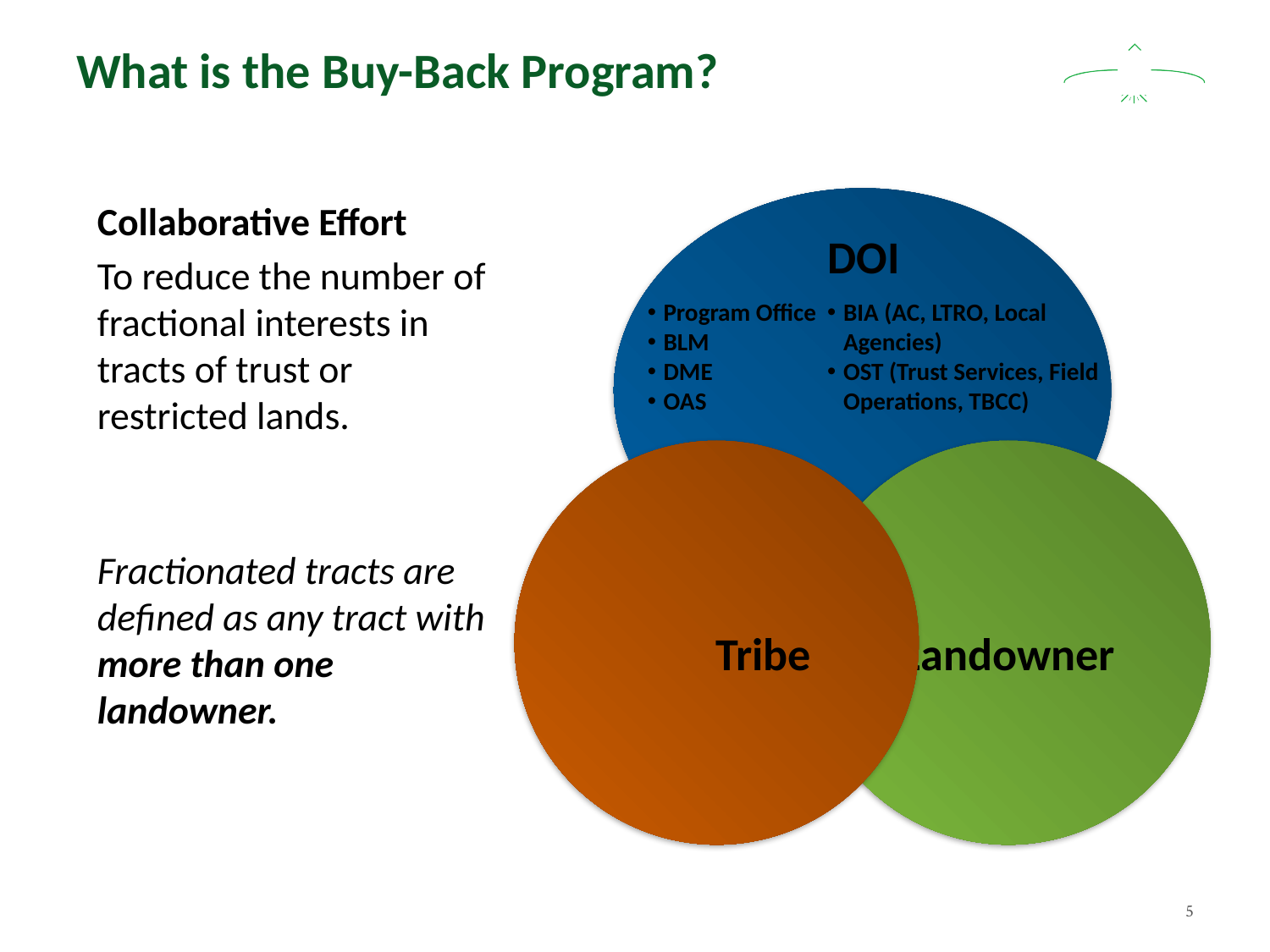

# What is the Buy-Back Program?

Landowner
         Tribe
Collaborative Effort
To reduce the number of fractional interests in tracts of trust or restricted lands.

Fractionated tracts are defined as any tract with more than one landowner.

DOI
Program Office
BLM
DME
OAS
BIA (AC, LTRO, Local Agencies)
OST (Trust Services, Field Operations, TBCC)
5